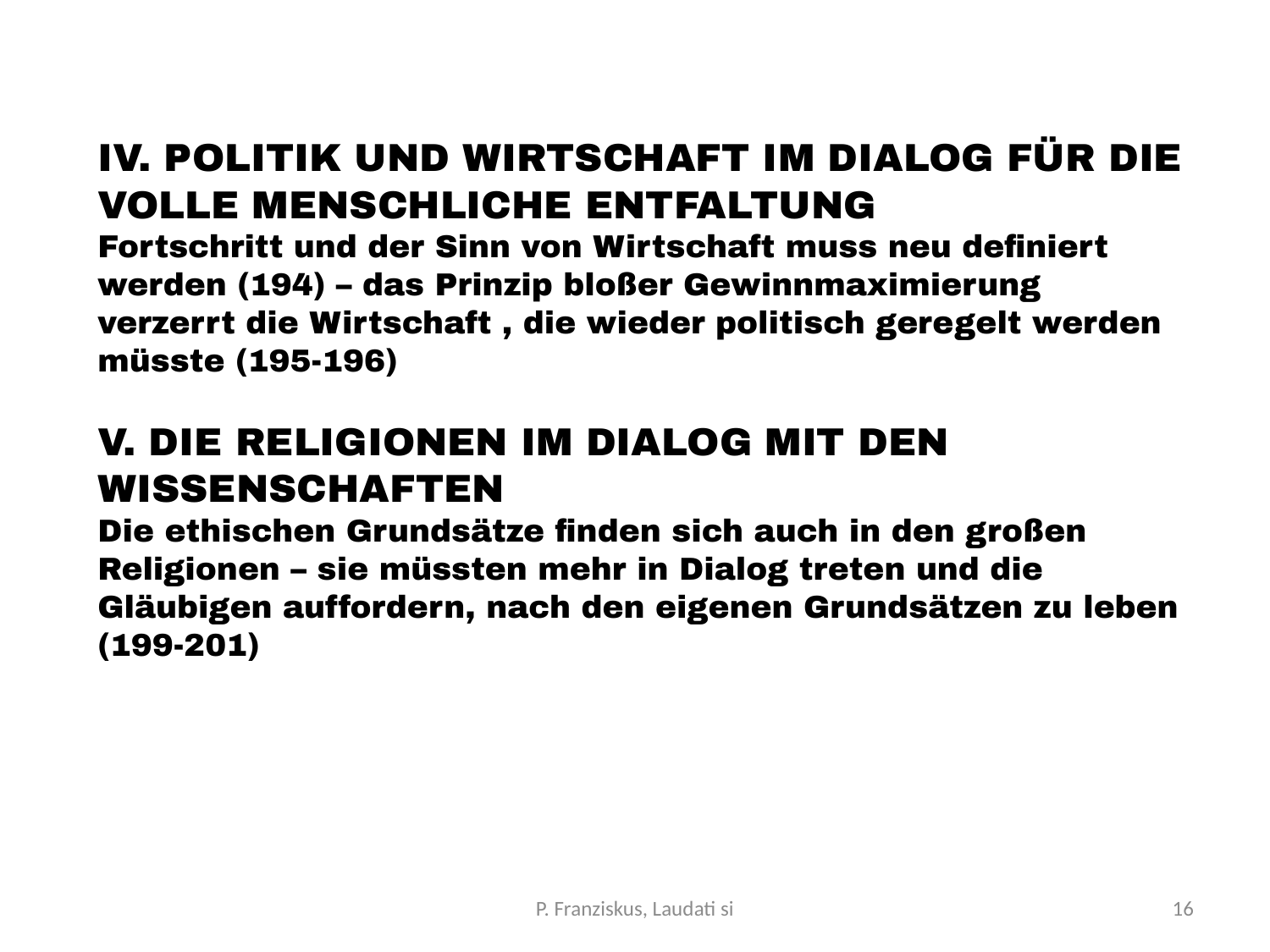

# IV. POLITIK UND WIRTSCHAFT IM DIALOG FÜR DIE VOLLE MENSCHLICHE ENTFALTUNG Fortschritt und der Sinn von Wirtschaft muss neu definiert werden (194) – das Prinzip bloßer Gewinnmaximierung verzerrt die Wirtschaft , die wieder politisch geregelt werden müsste (195-196) V. DIE RELIGIONEN IM DIALOG MIT DEN WISSENSCHAFTEN Die ethischen Grundsätze finden sich auch in den großen Religionen – sie müssten mehr in Dialog treten und die Gläubigen auffordern, nach den eigenen Grundsätzen zu leben (199-201)

P. Franziskus, Laudati si
16